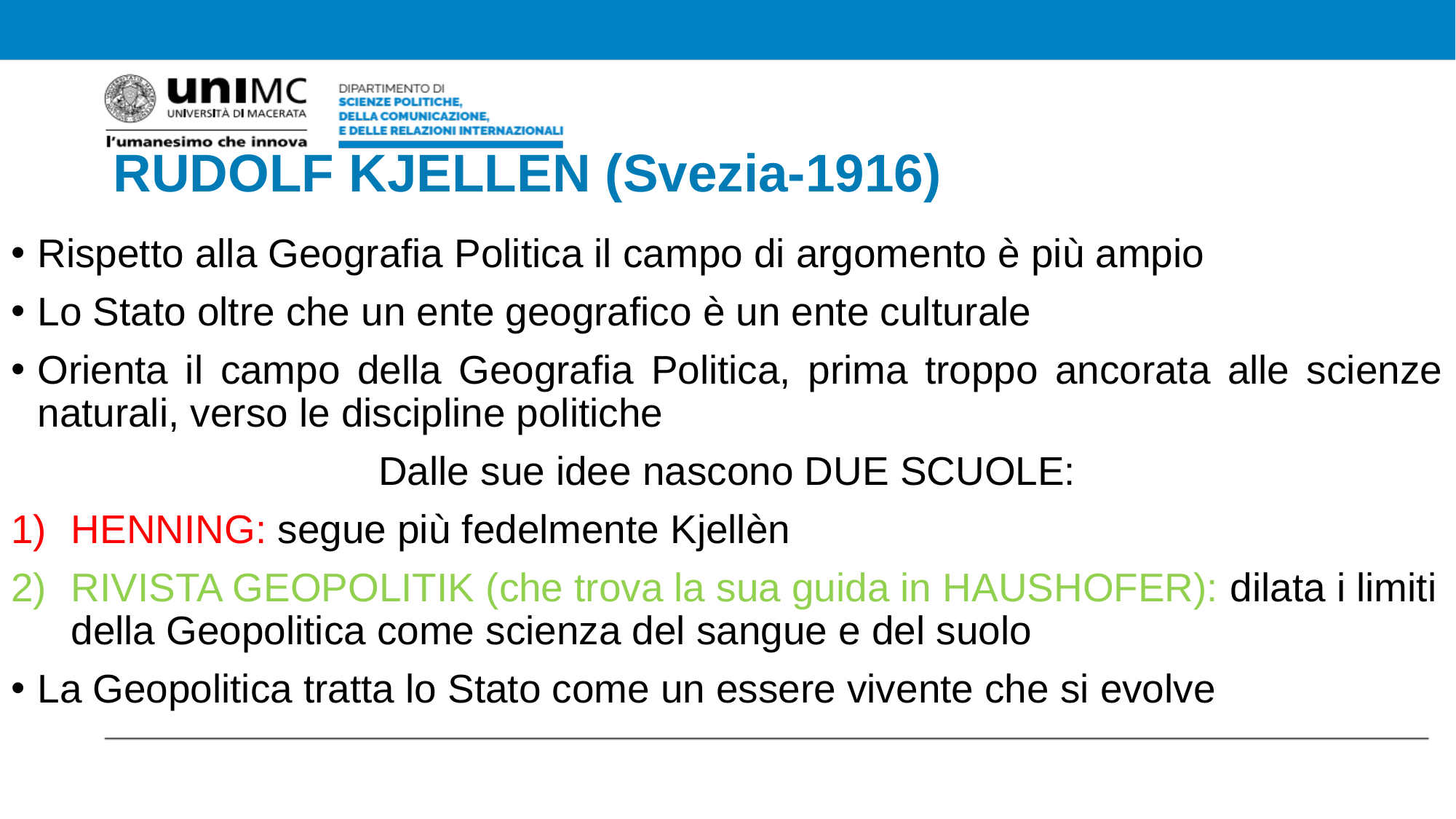

# RUDOLF KJELLEN (Svezia-1916)
Rispetto alla Geografia Politica il campo di argomento è più ampio
Lo Stato oltre che un ente geografico è un ente culturale
Orienta il campo della Geografia Politica, prima troppo ancorata alle scienze naturali, verso le discipline politiche
Dalle sue idee nascono DUE SCUOLE:
HENNING: segue più fedelmente Kjellèn
RIVISTA GEOPOLITIK (che trova la sua guida in HAUSHOFER): dilata i limiti della Geopolitica come scienza del sangue e del suolo
La Geopolitica tratta lo Stato come un essere vivente che si evolve